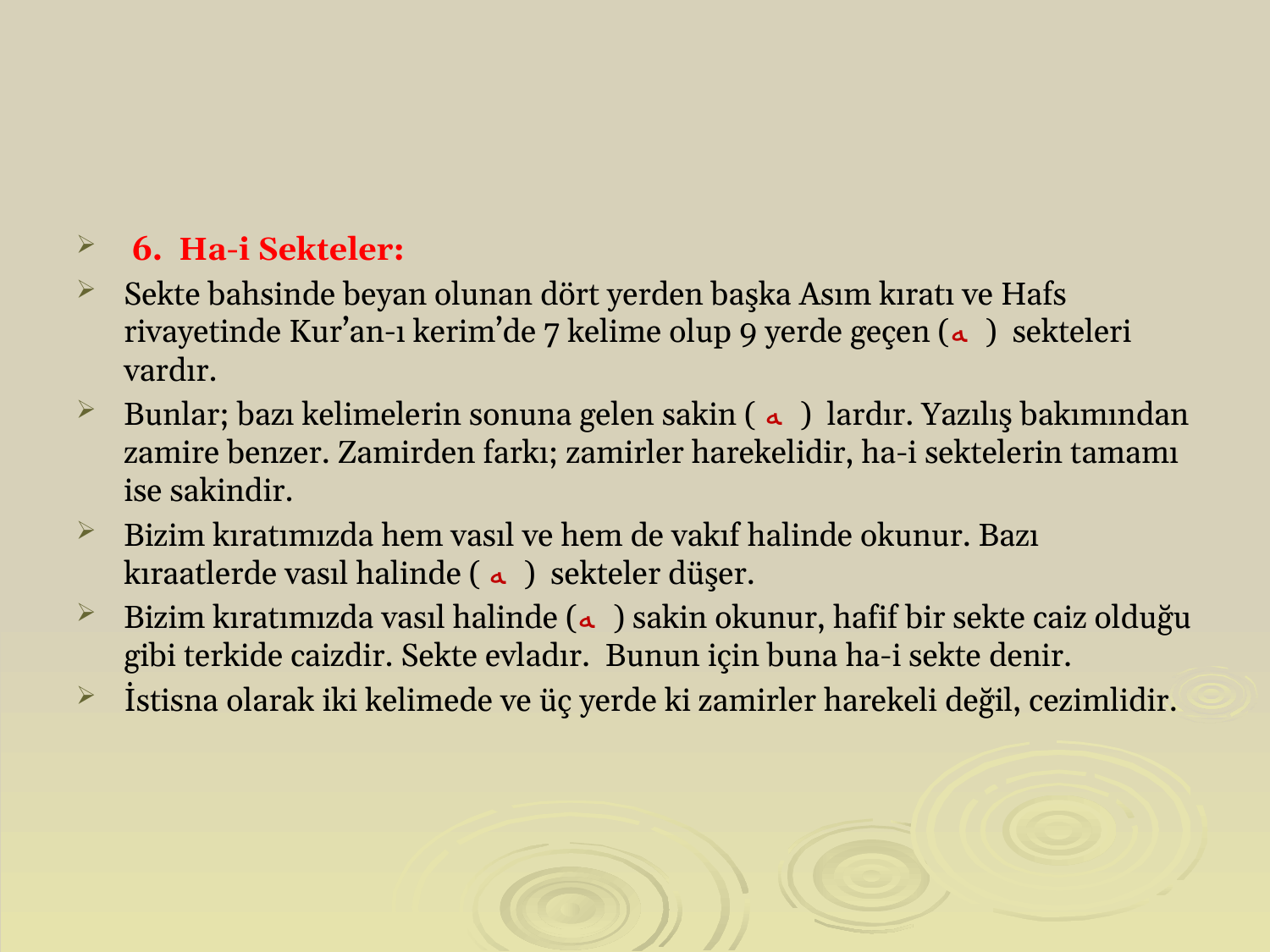

#
 6.  Ha-i Sekteler:
Sekte bahsinde beyan olunan dört yerden başka Asım kıratı ve Hafs rivayetinde Kur’an-ı kerim’de 7 kelime olup 9 yerde geçen (ﻪ  )  sekteleri vardır.
Bunlar; bazı kelimelerin sonuna gelen sakin ( ﻪ  )  lardır. Yazılış bakımından zamire benzer. Zamirden farkı; zamirler harekelidir, ha-i sektelerin tamamı ise sakindir.
Bizim kıratımızda hem vasıl ve hem de vakıf halinde okunur. Bazı kıraatlerde vasıl halinde ( ﻪ  )  sekteler düşer.
Bizim kıratımızda vasıl halinde (ﻪ  ) sakin okunur, hafif bir sekte caiz olduğu gibi terkide caizdir. Sekte evladır.  Bunun için buna ha-i sekte denir.
İstisna olarak iki kelimede ve üç yerde ki zamirler harekeli değil, cezimlidir.